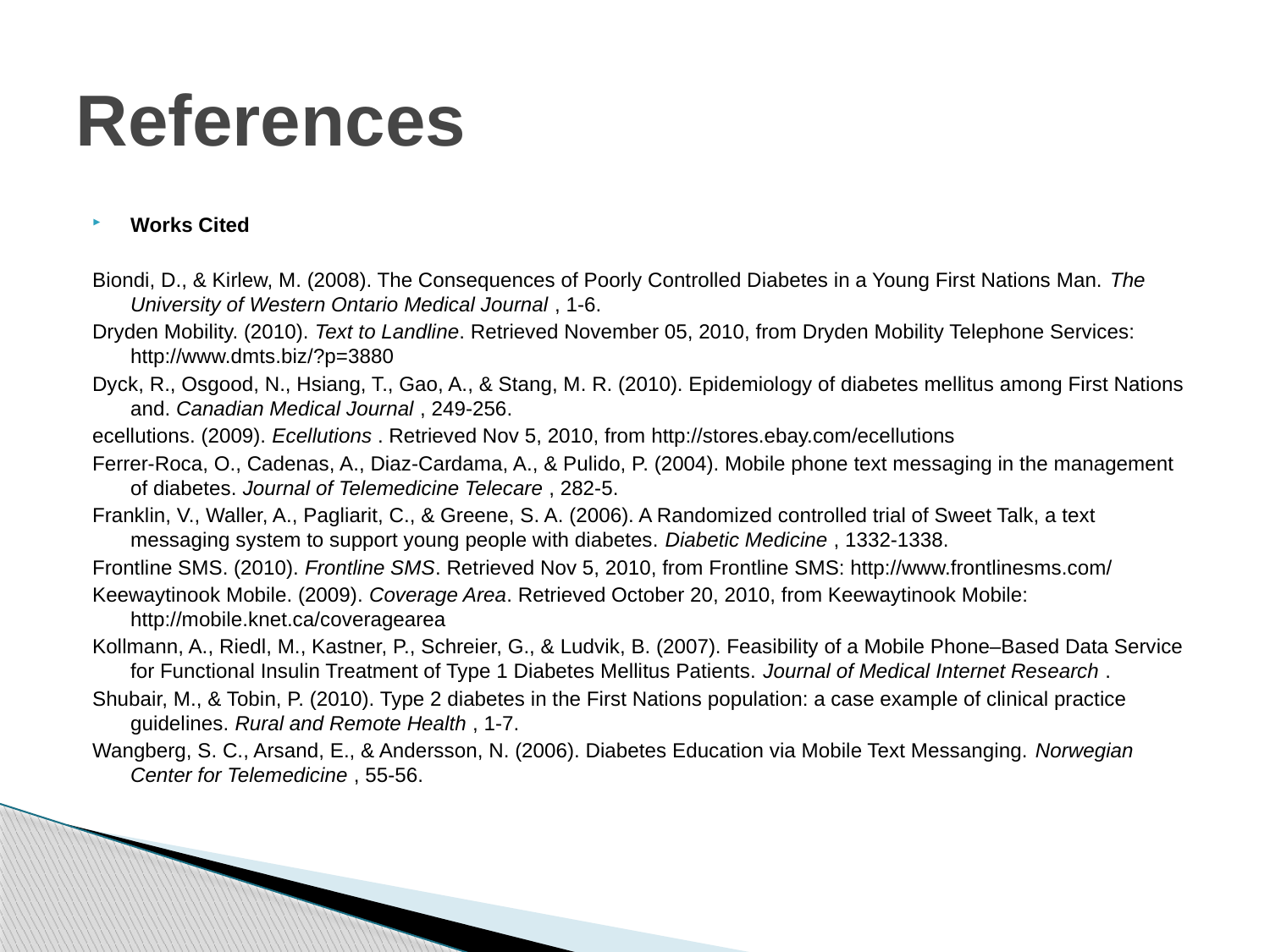

# References
Works Cited

Biondi, D., & Kirlew, M. (2008). The Consequences of Poorly Controlled Diabetes in a Young First Nations Man. The University of Western Ontario Medical Journal , 1-6.
Dryden Mobility. (2010). Text to Landline. Retrieved November 05, 2010, from Dryden Mobility Telephone Services: http://www.dmts.biz/?p=3880
Dyck, R., Osgood, N., Hsiang, T., Gao, A., & Stang, M. R. (2010). Epidemiology of diabetes mellitus among First Nations and. Canadian Medical Journal , 249-256.
ecellutions. (2009). Ecellutions . Retrieved Nov 5, 2010, from http://stores.ebay.com/ecellutions
Ferrer-Roca, O., Cadenas, A., Diaz-Cardama, A., & Pulido, P. (2004). Mobile phone text messaging in the management of diabetes. Journal of Telemedicine Telecare , 282-5.
Franklin, V., Waller, A., Pagliarit, C., & Greene, S. A. (2006). A Randomized controlled trial of Sweet Talk, a text messaging system to support young people with diabetes. Diabetic Medicine , 1332-1338.
Frontline SMS. (2010). Frontline SMS. Retrieved Nov 5, 2010, from Frontline SMS: http://www.frontlinesms.com/
Keewaytinook Mobile. (2009). Coverage Area. Retrieved October 20, 2010, from Keewaytinook Mobile: http://mobile.knet.ca/coveragearea
Kollmann, A., Riedl, M., Kastner, P., Schreier, G., & Ludvik, B. (2007). Feasibility of a Mobile Phone–Based Data Service for Functional Insulin Treatment of Type 1 Diabetes Mellitus Patients. Journal of Medical Internet Research .
Shubair, M., & Tobin, P. (2010). Type 2 diabetes in the First Nations population: a case example of clinical practice guidelines. Rural and Remote Health , 1-7.
Wangberg, S. C., Arsand, E., & Andersson, N. (2006). Diabetes Education via Mobile Text Messanging. Norwegian Center for Telemedicine , 55-56.